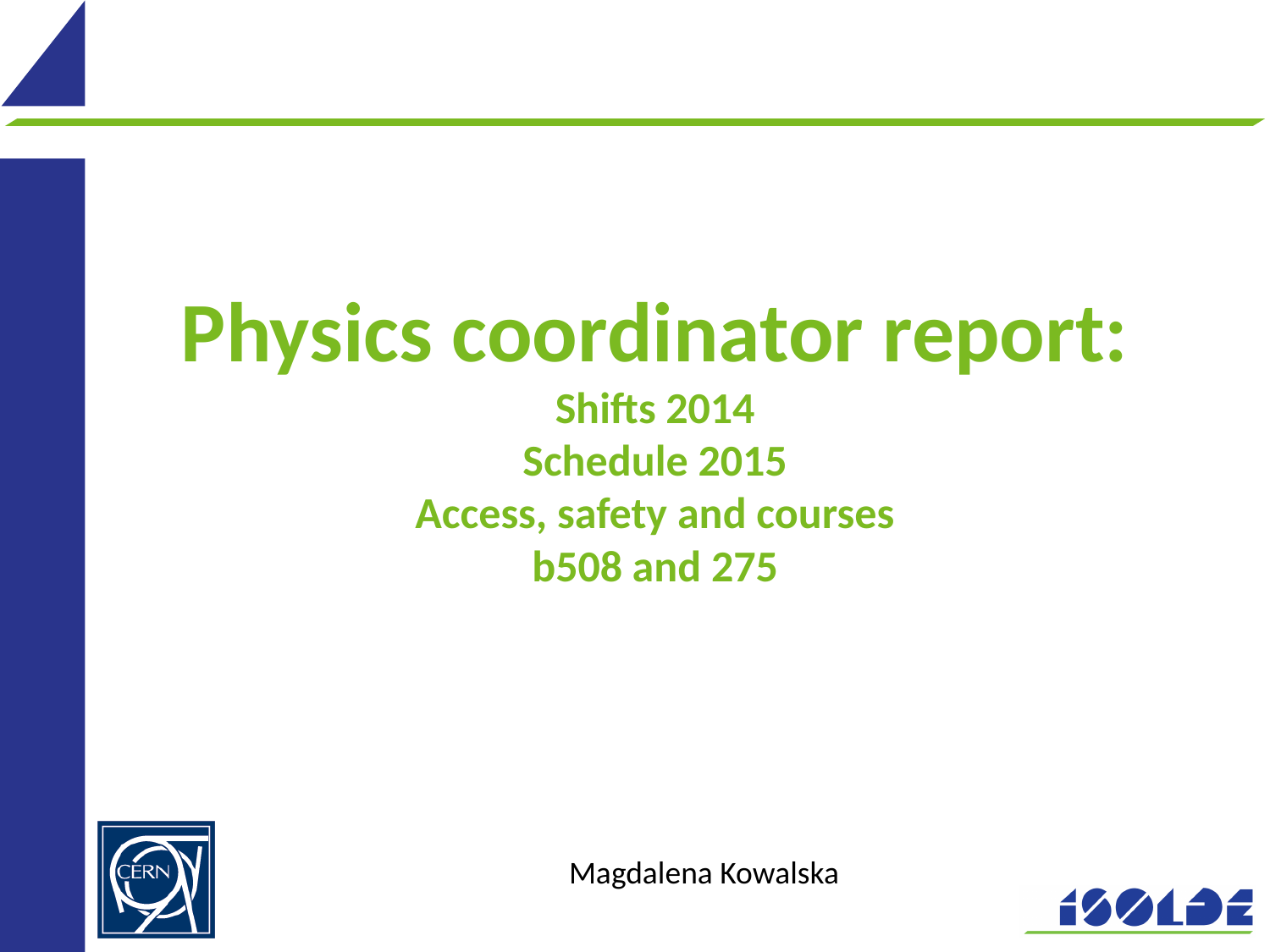

# Physics coordinator report: Shifts 2014 Schedule 2015 Access, safety and courses b508 and 275
Magdalena Kowalska